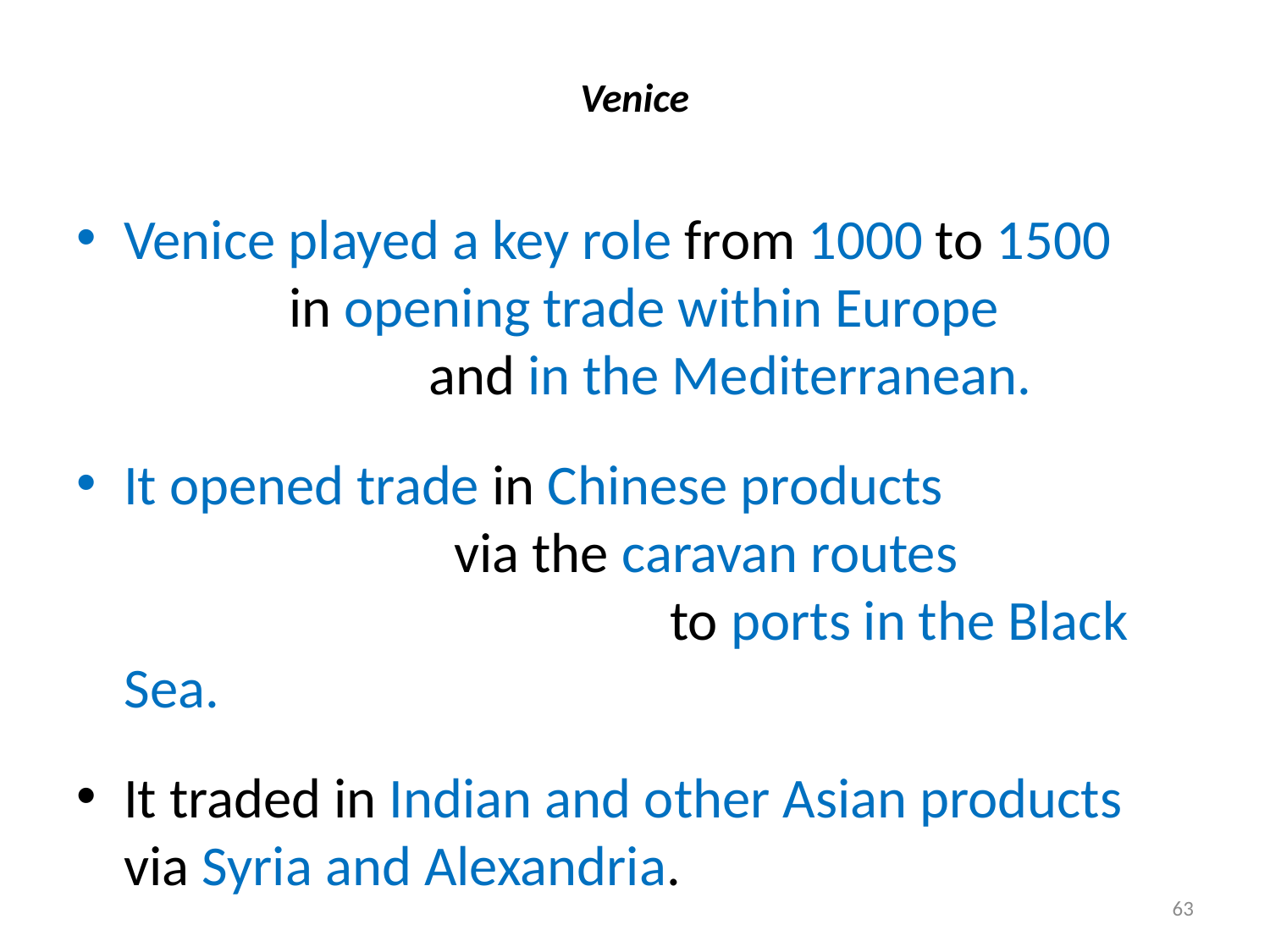

# Venice
Venice played a key role from 1000 to 1500                    in opening trade within Europe                                        and in the Mediterranean.
It opened trade in Chinese products                                              via the caravan routes                                                              to ports in the Black Sea.
It traded in Indian and other Asian products via Syria and Alexandria.
63